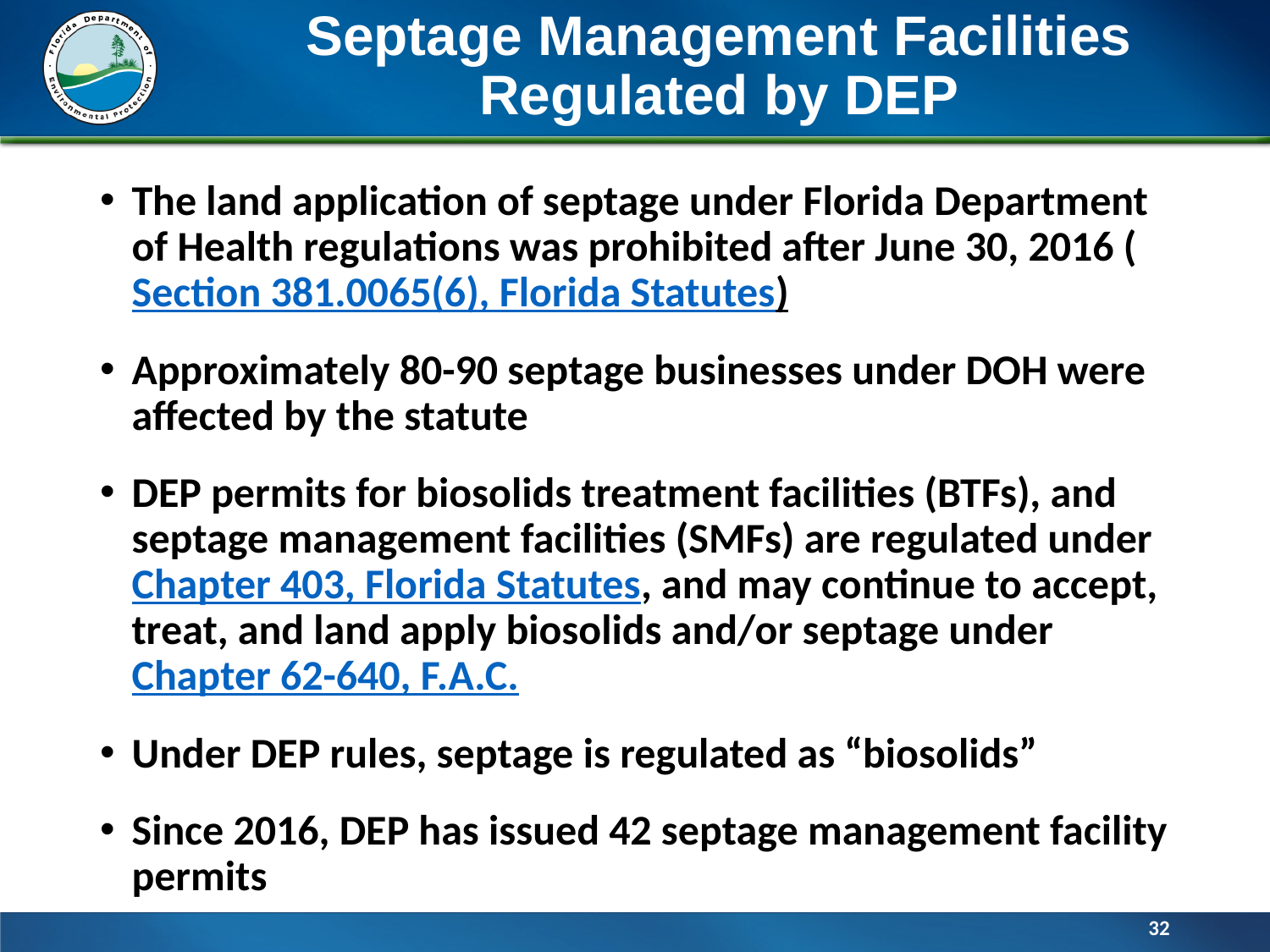

# Septage Management Facilities Regulated by DEP
The land application of septage under Florida Department of Health regulations was prohibited after June 30, 2016 (Section 381.0065(6), Florida Statutes)
Approximately 80-90 septage businesses under DOH were affected by the statute
DEP permits for biosolids treatment facilities (BTFs), and septage management facilities (SMFs) are regulated under Chapter 403, Florida Statutes, and may continue to accept, treat, and land apply biosolids and/or septage under Chapter 62-640, F.A.C.
Under DEP rules, septage is regulated as “biosolids”
Since 2016, DEP has issued 42 septage management facility permits

32